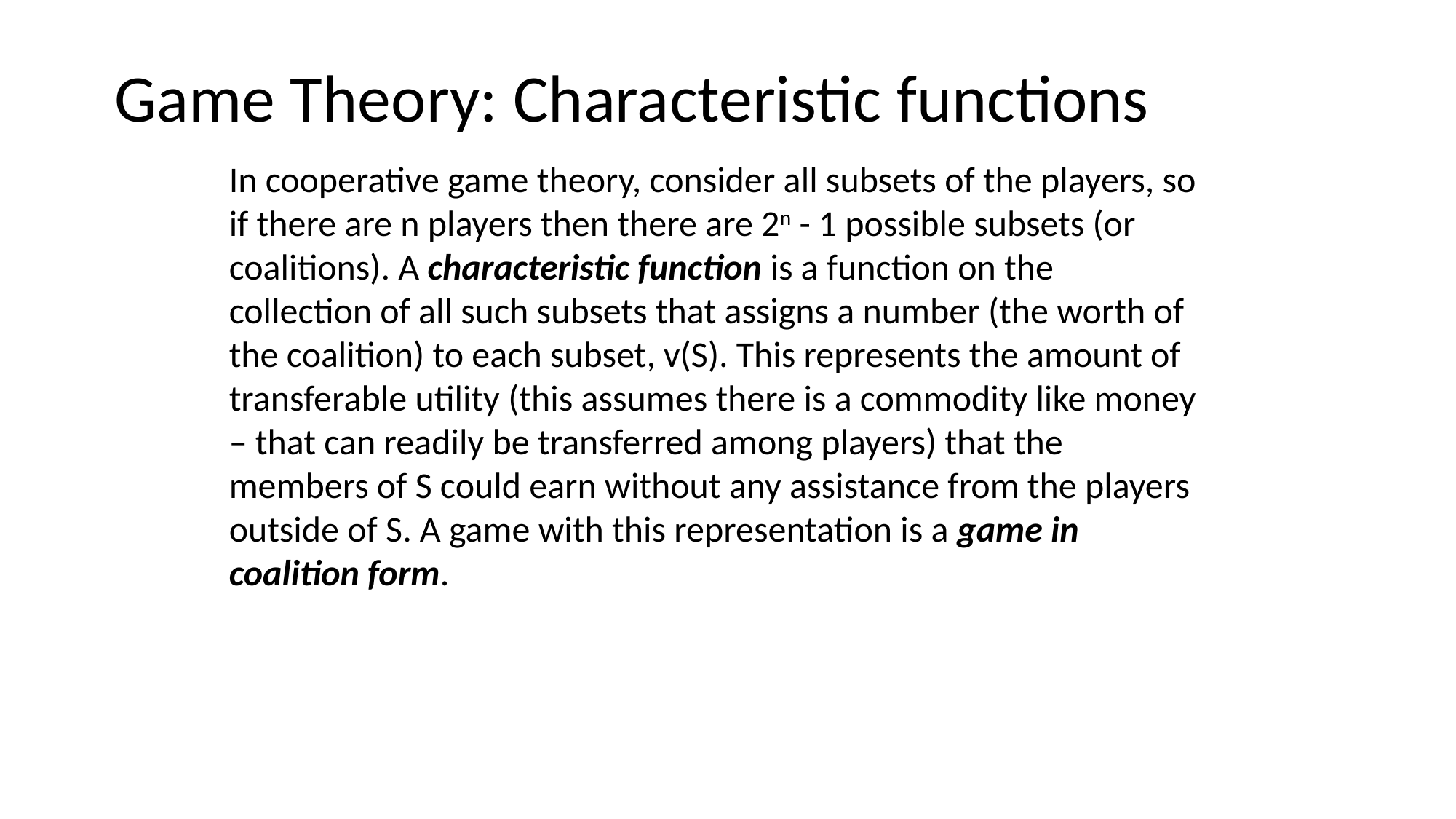

# Game Theory: Characteristic functions
In cooperative game theory, consider all subsets of the players, so if there are n players then there are 2n - 1 possible subsets (or coalitions). A characteristic function is a function on the collection of all such subsets that assigns a number (the worth of the coalition) to each subset, v(S). This represents the amount of transferable utility (this assumes there is a commodity like money – that can readily be transferred among players) that the members of S could earn without any assistance from the players outside of S. A game with this representation is a game in coalition form.